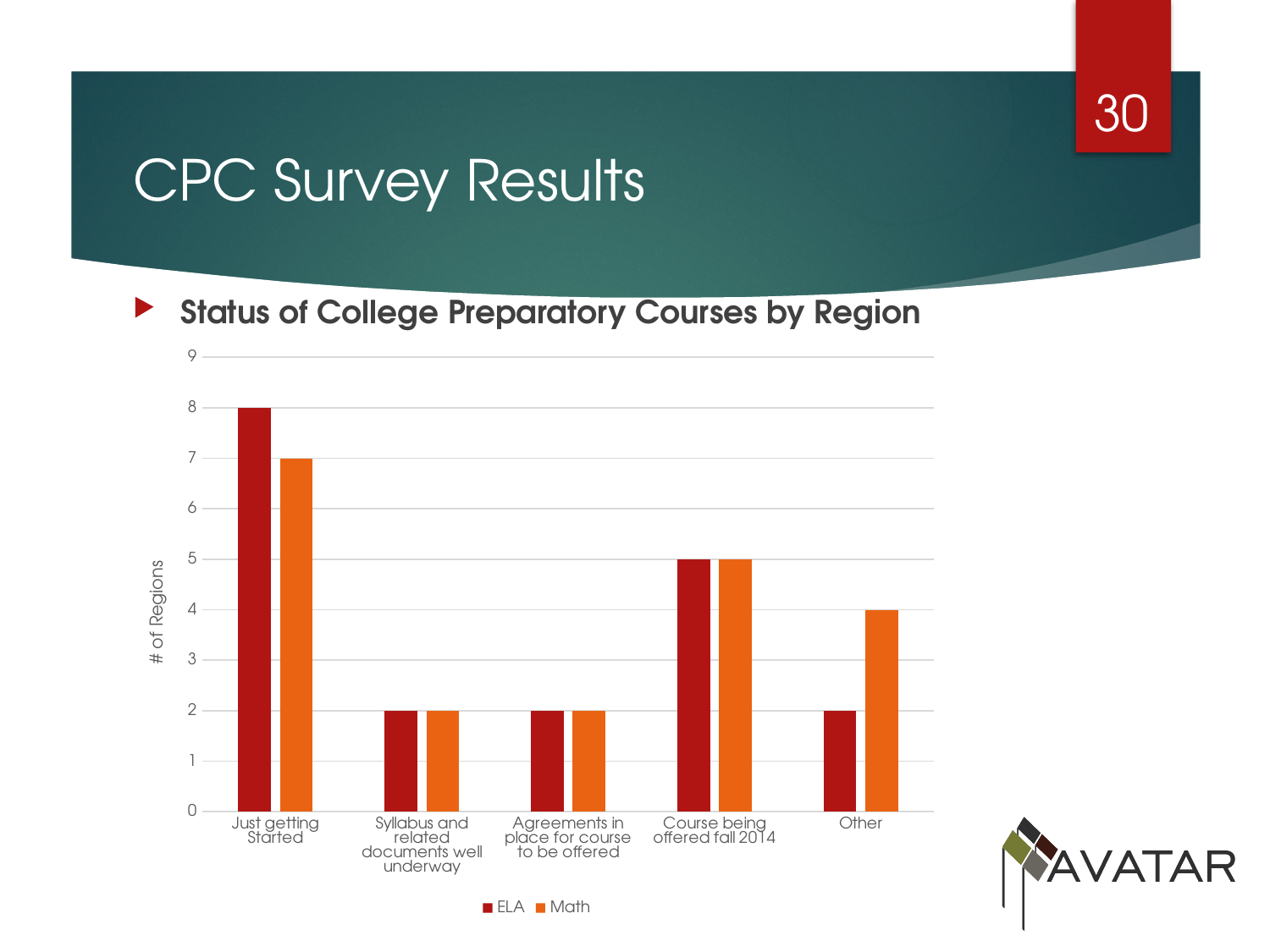

30
# CPC Survey Results
Status of College Preparatory Courses by Region

### Chart

| Category |  |  |
|---|---|---|
| Just getting Started | 8.0 | 7.0 |
| Syllabus and related documents well underway | 2.0 | 2.0 |
| Agreements in place for course to be offered | 2.0 | 2.0 |
| Course being offered fall 2014 | 5.0 | 5.0 |
| Other | 2.0 | 4.0 |